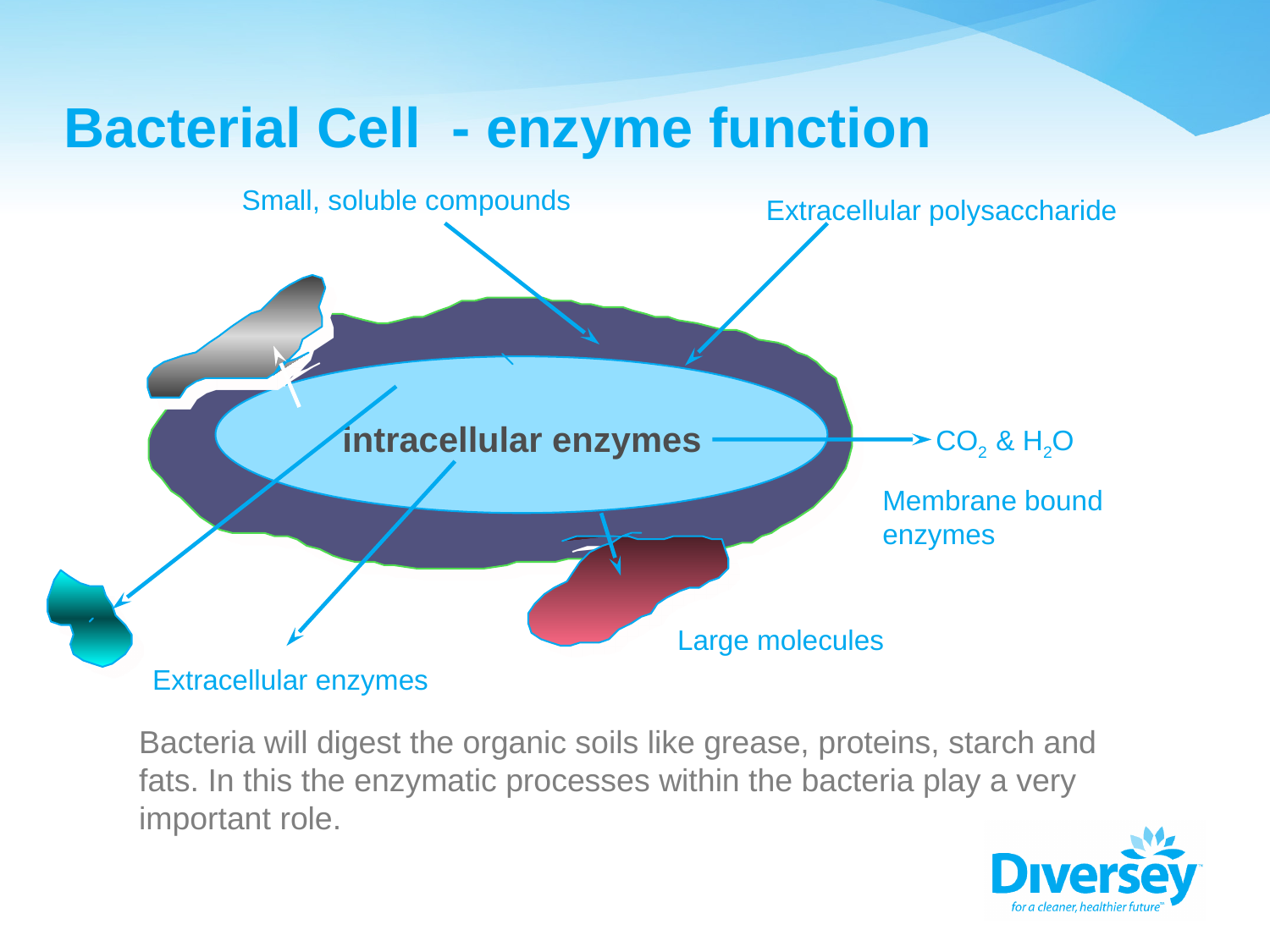

# Bacterial Cell  - enzyme function
Small, soluble compounds
Extracellular polysaccharide

intracellular enzymes
CO2  & H2O

Membrane bound enzymes

Large molecules

Extracellular enzymes
Bacteria will digest the organic soils like grease, proteins, starch and fats. In this the enzymatic processes within the bacteria play a very important role.